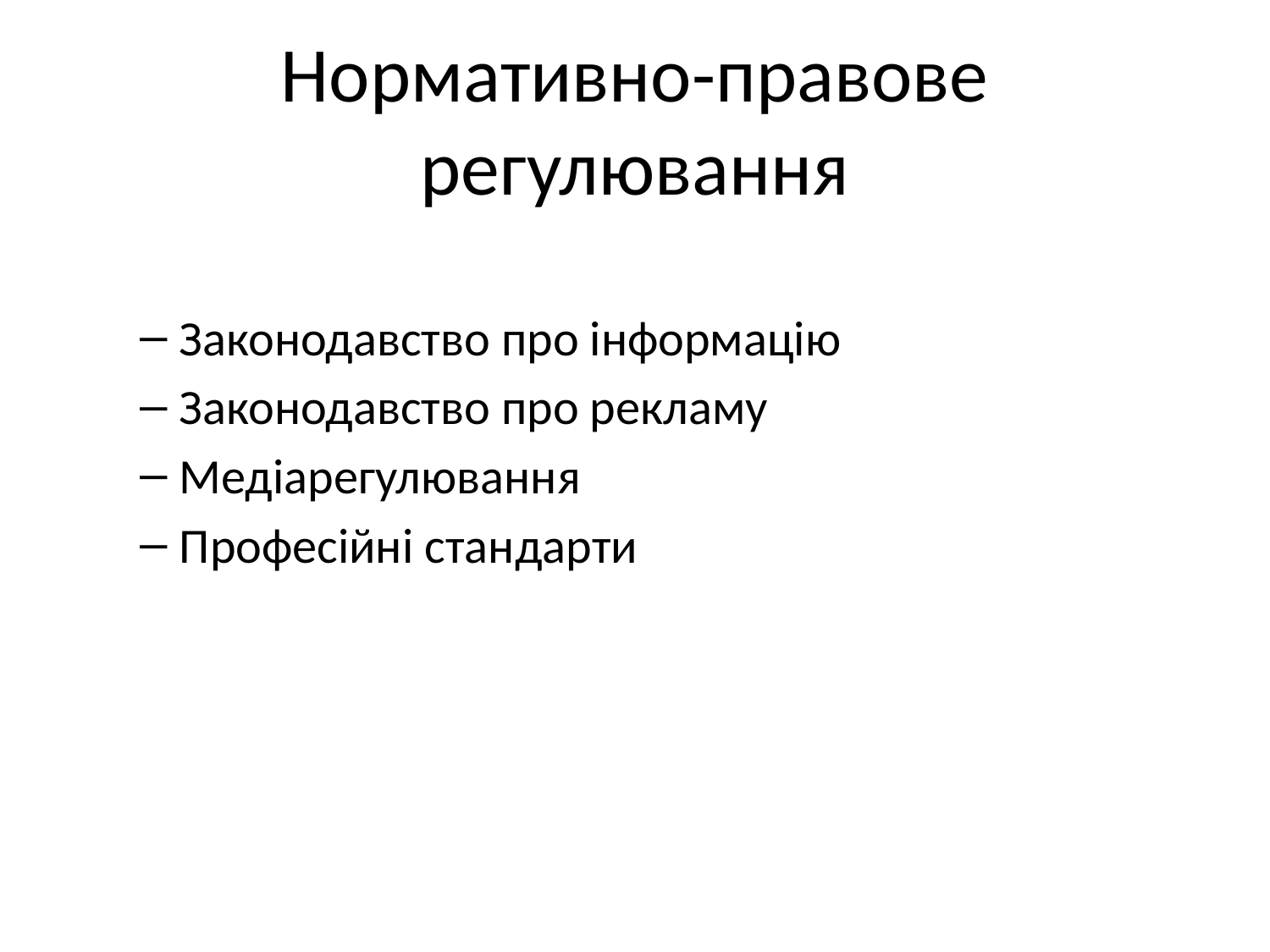

# Нормативно-правове регулювання

Законодавство про інформацію
Законодавство про рекламу
Медіарегулювання
Професійні стандарти